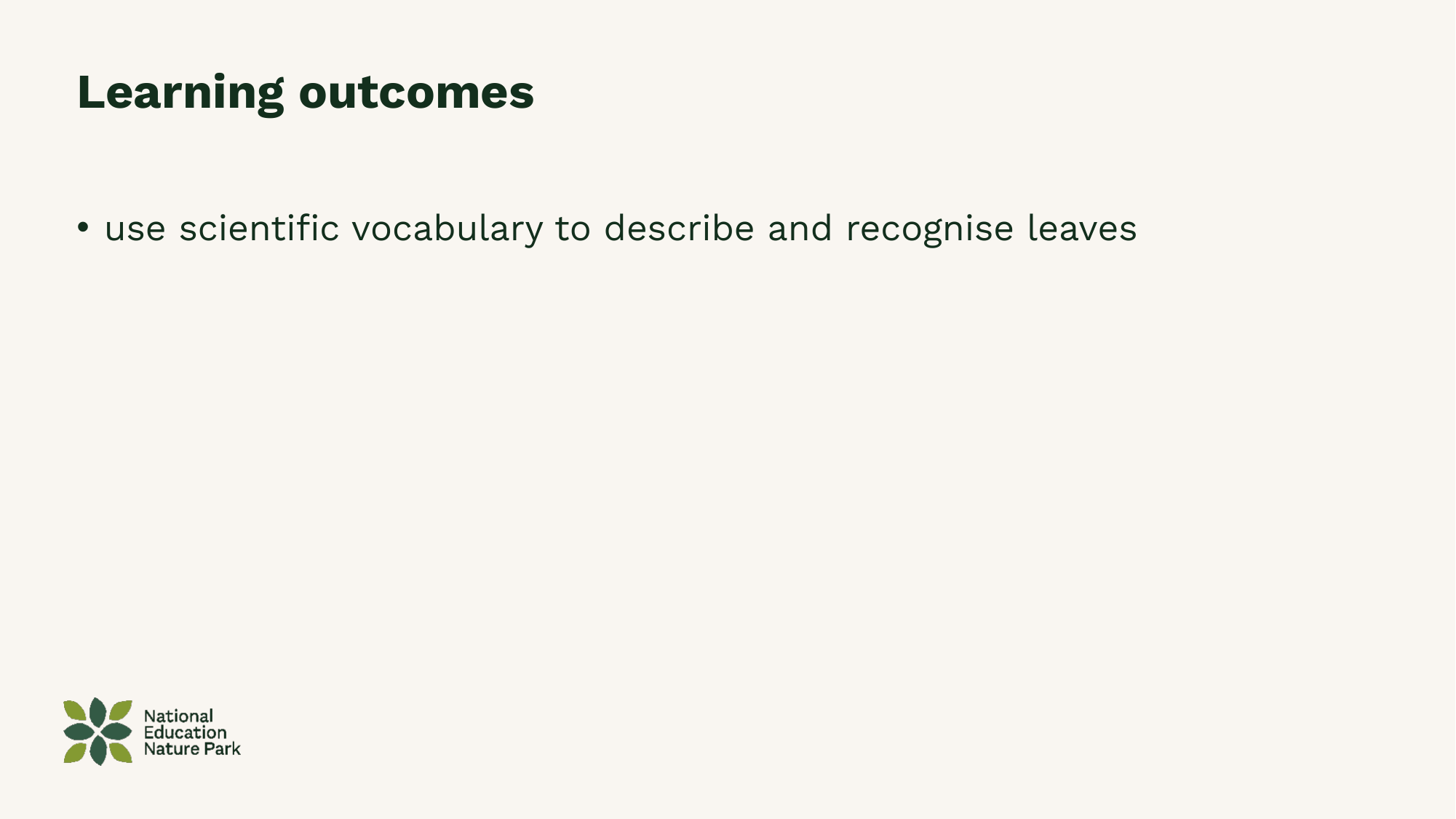

# Learning outcomes
use scientific vocabulary to describe and recognise leaves